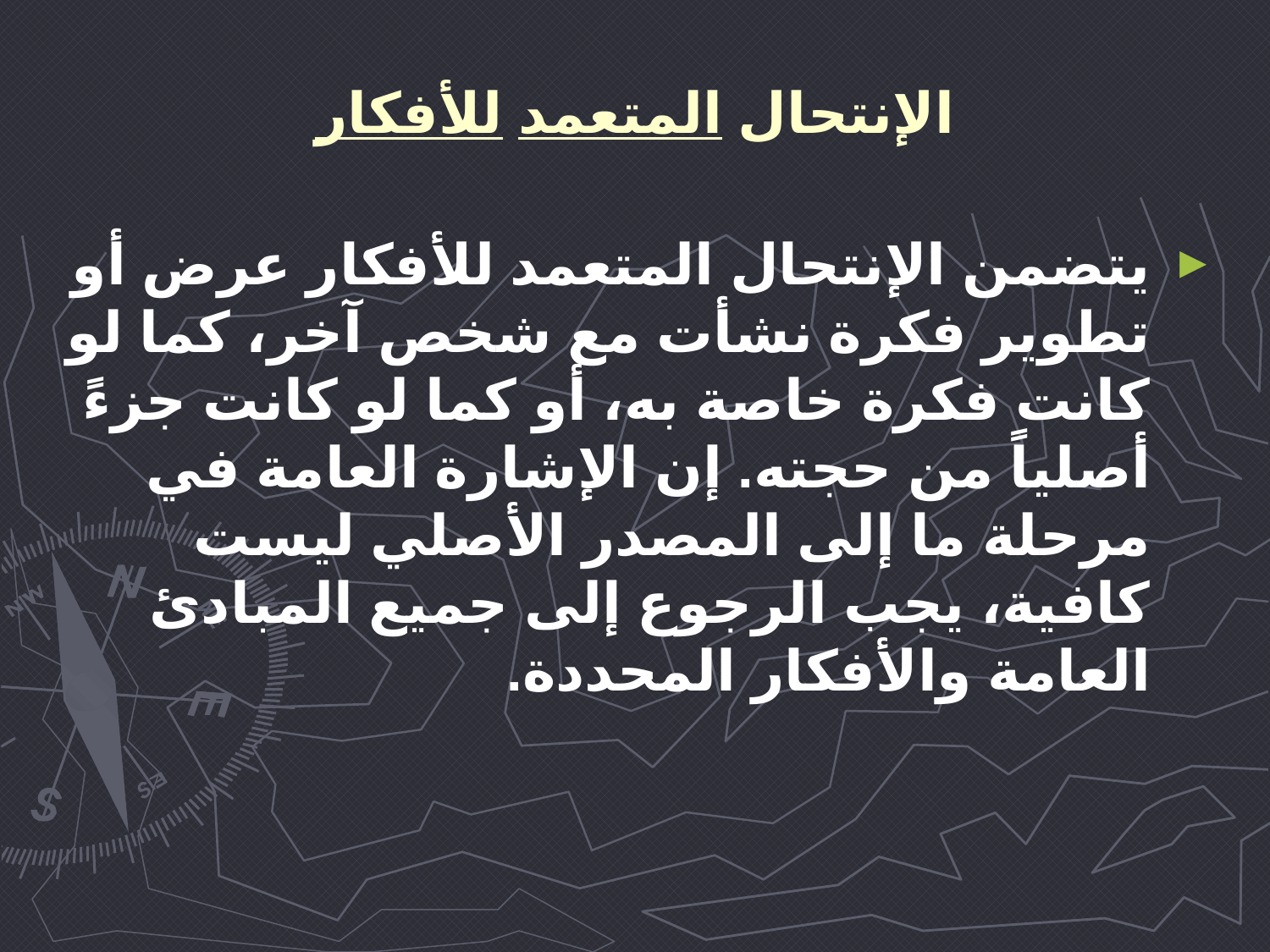

# الإنتحال المتعمد للأفكار
يتضمن الإنتحال المتعمد للأفكار عرض أو تطوير فكرة نشأت مع شخص آخر، كما لو كانت فكرة خاصة به، أو كما لو كانت جزءً أصلياً من حجته. إن الإشارة العامة في مرحلة ما إلى المصدر الأصلي ليست كافية، يجب الرجوع إلى جميع المبادئ العامة والأفكار المحددة.